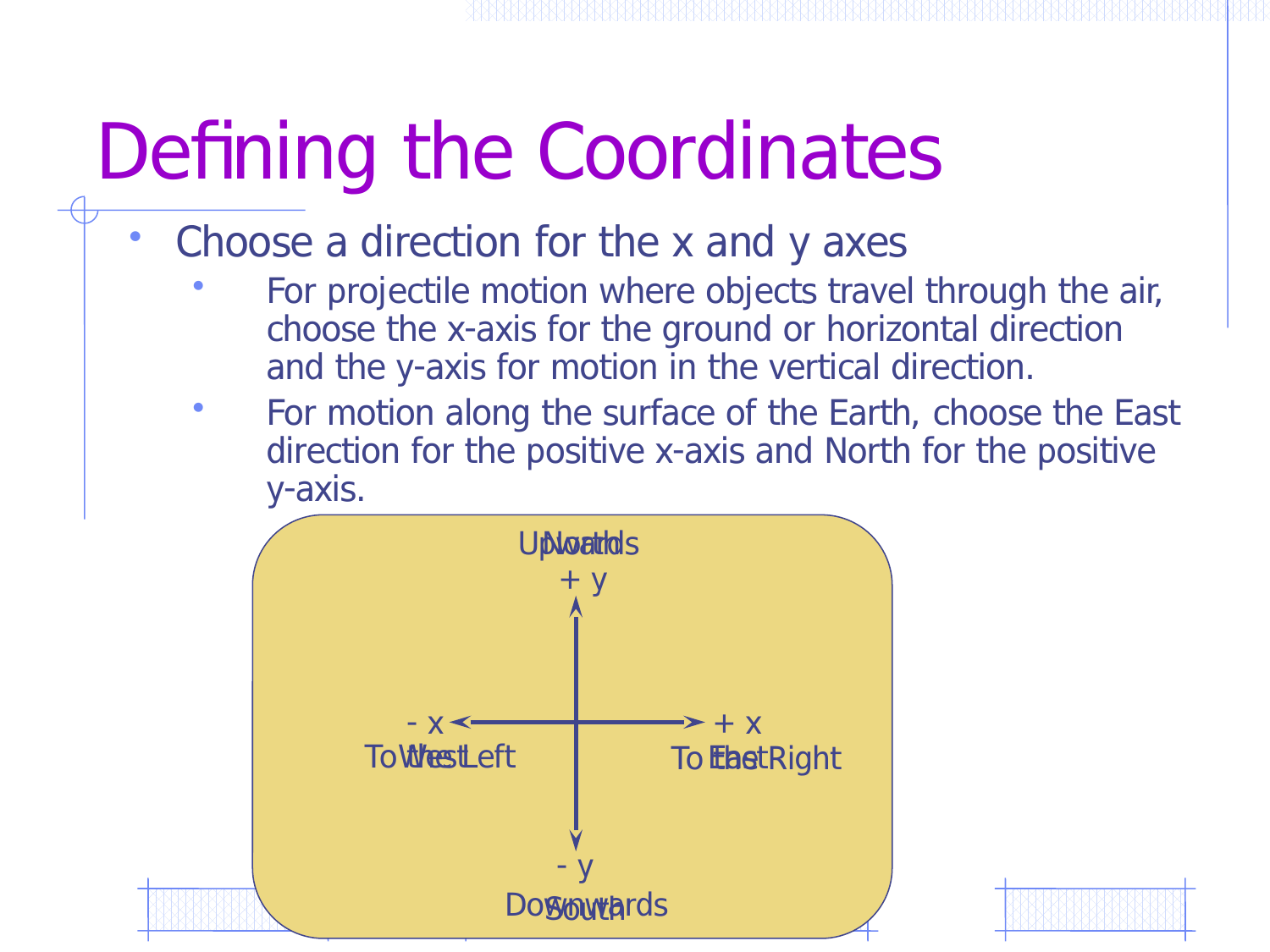

# Defining the Coordinates
Choose a direction for the x and y axes
For projectile motion where objects travel through the air, choose the x-axis for the ground or horizontal direction and the y-axis for motion in the vertical direction.
For motion along the surface of the Earth, choose the East direction for the positive x-axis and North for the positive y-axis.

North
Upwards
+ y
+ x
- x
West
To the Left
East
To the Right
- y
Downwards
South